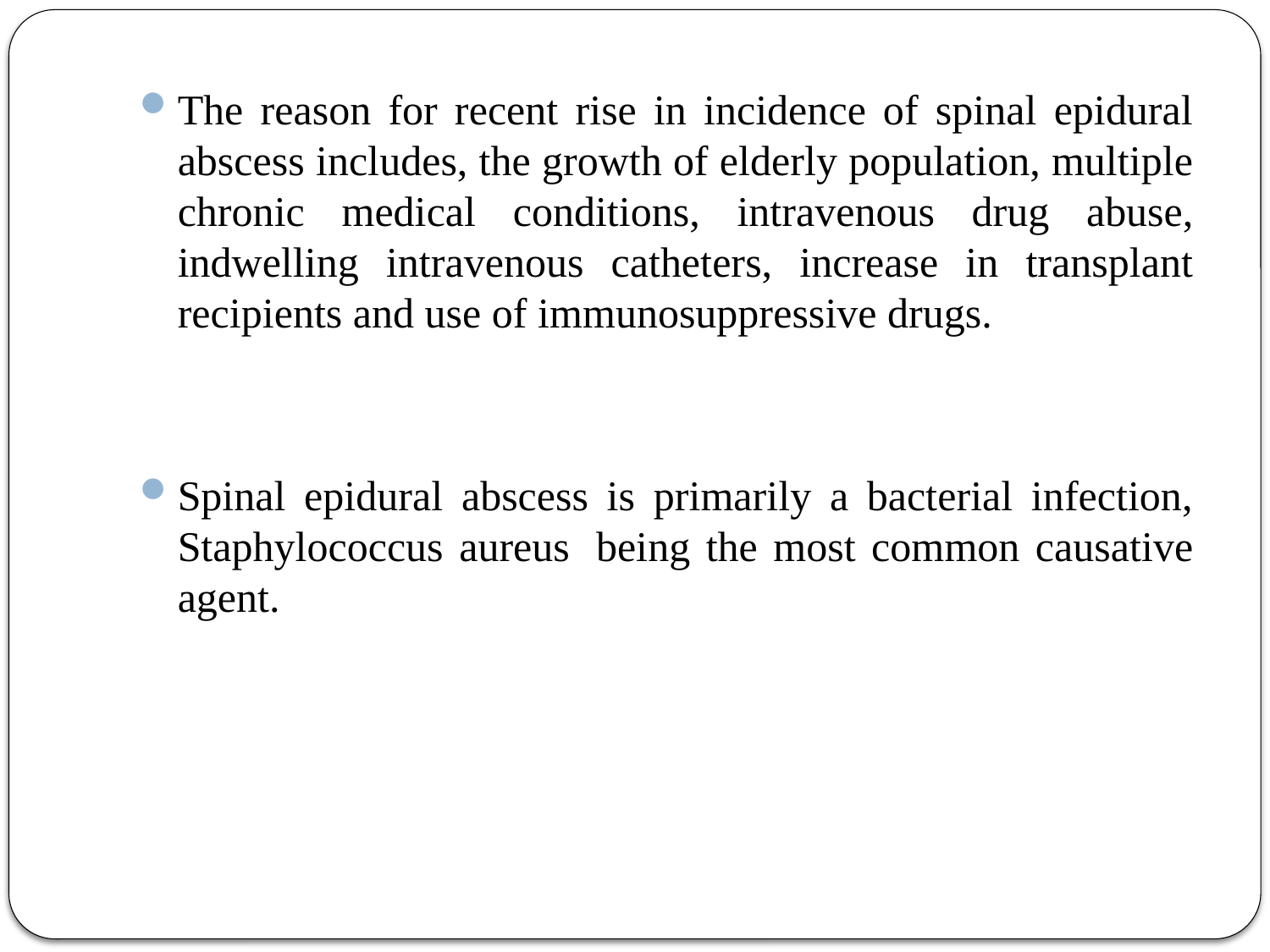

The reason for recent rise in incidence of spinal epidural abscess includes, the growth of elderly population, multiple chronic medical conditions, intravenous drug abuse, indwelling intravenous catheters, increase in transplant recipients and use of immunosuppressive drugs.

Spinal epidural abscess is primarily a bacterial infection, Staphylococcus aureus  being the most common causative agent.